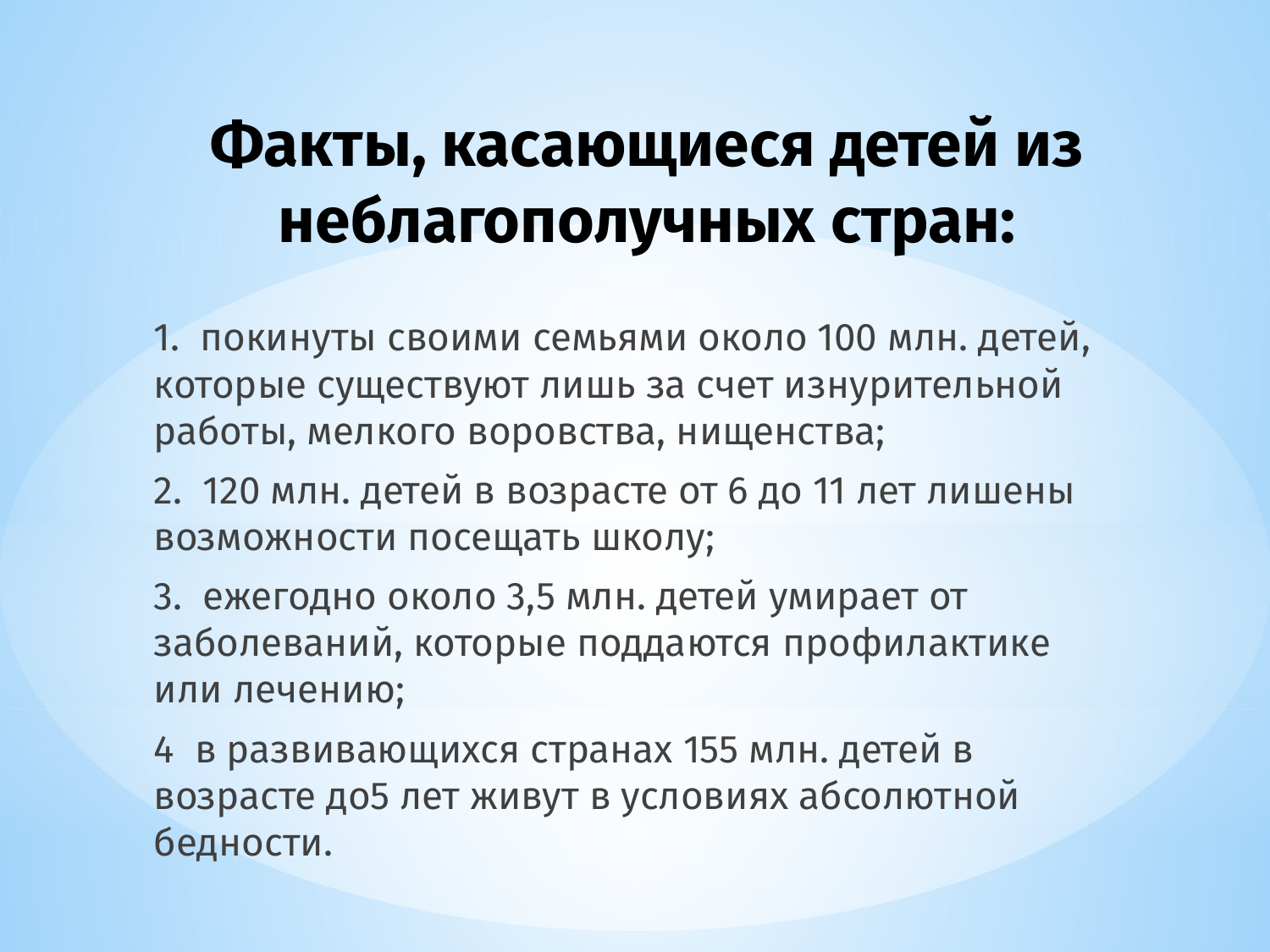

# Факты, касающиеся детей из неблагополучных стран:
1.  покинуты своими семьями около 100 млн. детей, которые существуют лишь за счет изнурительной работы, мелкого воровства, нищенства;
2.  120 млн. детей в возрасте от 6 до 11 лет лишены возможности посещать школу;
3.  ежегодно около 3,5 млн. детей умирает от заболеваний, которые поддаются профилактике или лечению;
4  в развивающихся странах 155 млн. детей в возрасте до5 лет живут в условиях абсолютной бедности.